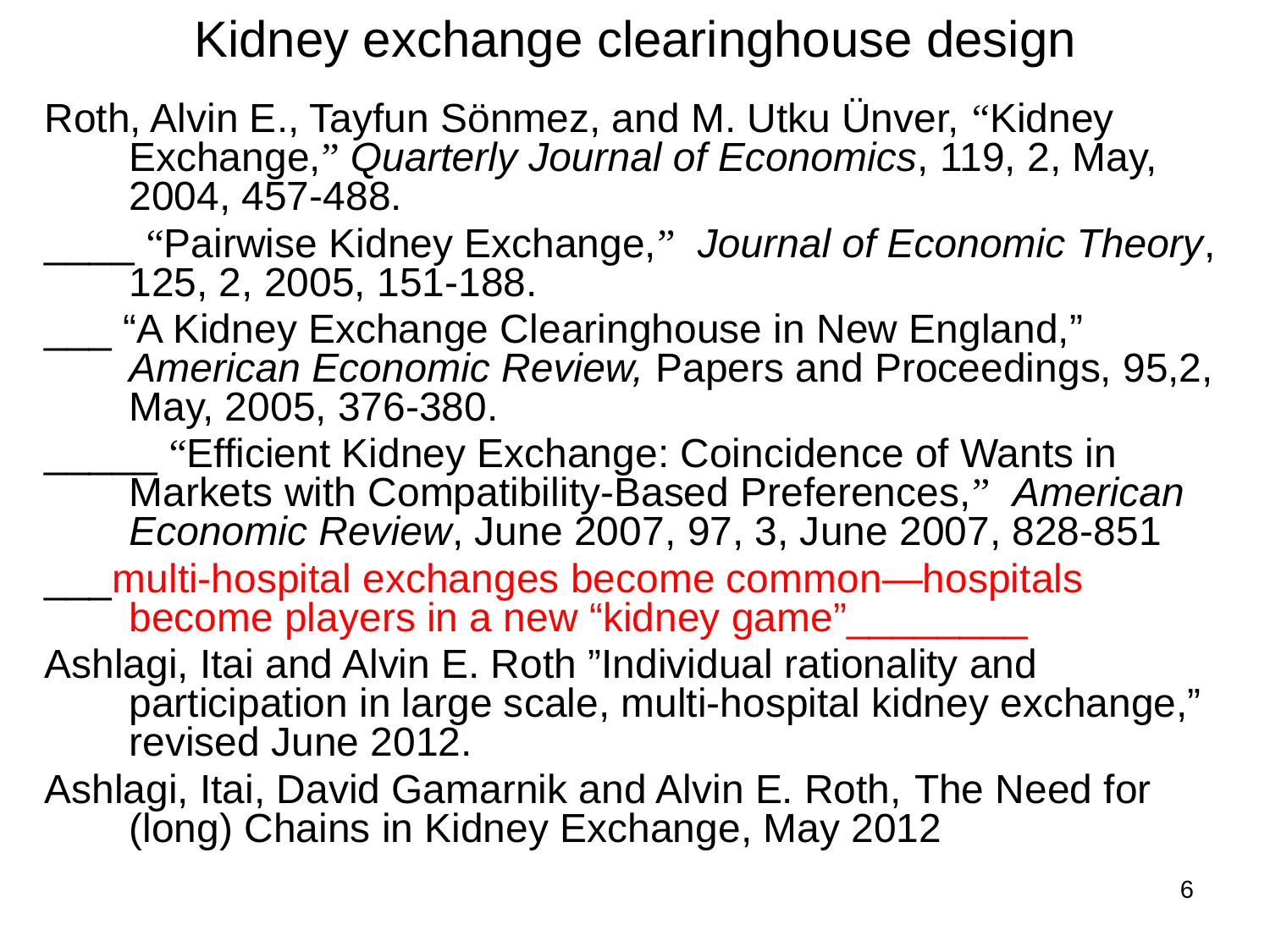

# Kidney exchange clearinghouse design
Roth, Alvin E., Tayfun Sönmez, and M. Utku Ünver, “Kidney Exchange,” Quarterly Journal of Economics, 119, 2, May, 2004, 457-488.
____ “Pairwise Kidney Exchange,”  Journal of Economic Theory, 125, 2, 2005, 151-188.
___ “A Kidney Exchange Clearinghouse in New England,” American Economic Review, Papers and Proceedings, 95,2, May, 2005, 376-380.
_____ “Efficient Kidney Exchange: Coincidence of Wants in Markets with Compatibility-Based Preferences,”  American Economic Review, June 2007, 97, 3, June 2007, 828-851
___multi-hospital exchanges become common—hospitals become players in a new “kidney game”________
Ashlagi, Itai and Alvin E. Roth ”Individual rationality and participation in large scale, multi-hospital kidney exchange,”  revised June 2012.
Ashlagi, Itai, David Gamarnik and Alvin E. Roth, The Need for (long) Chains in Kidney Exchange, May 2012

6